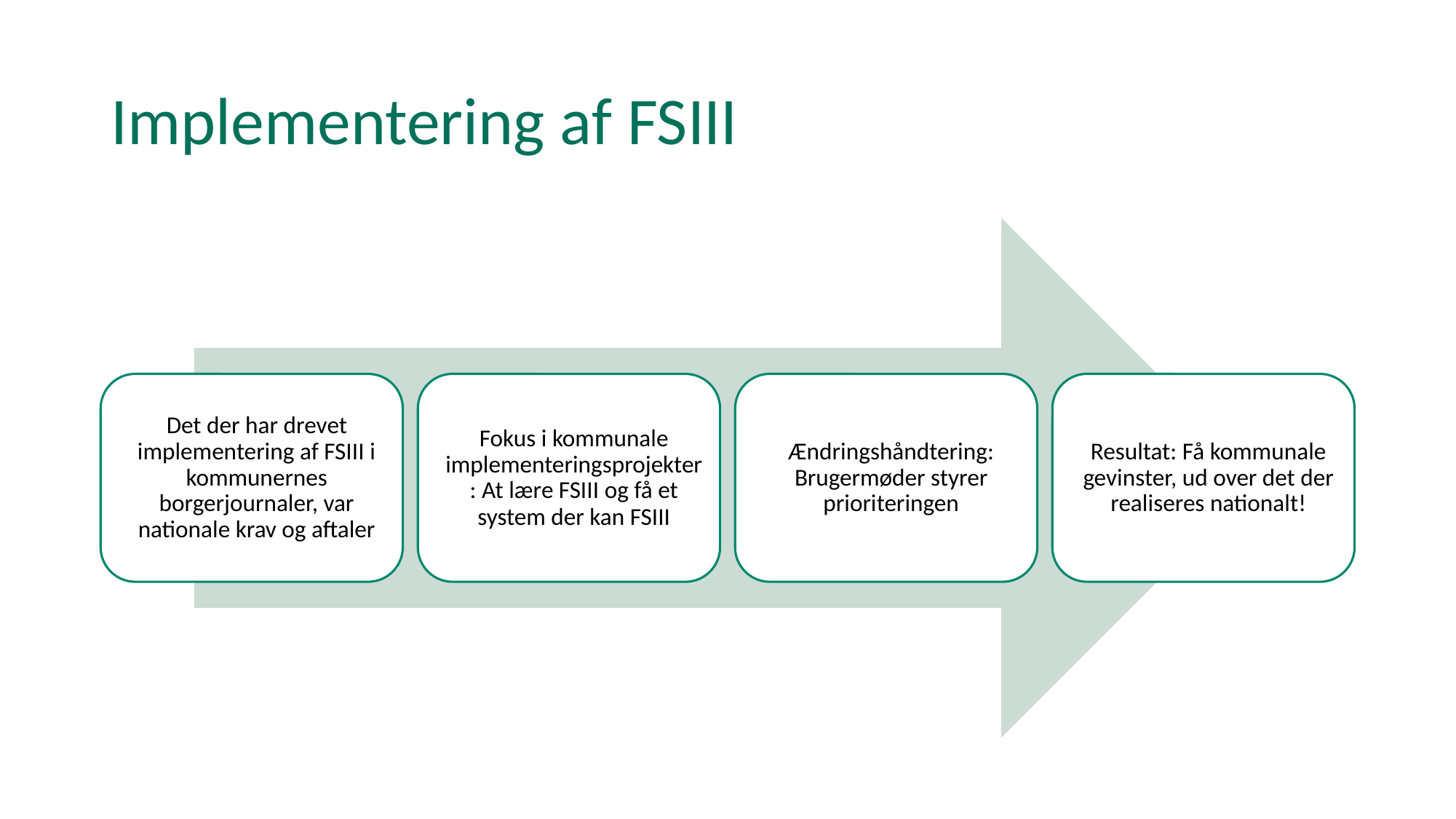

# Implementering af FSIII
Det der har drevet implementering af FSIII i kommunernes borgerjournaler, var nationale krav og aftaler
Fokus i kommunale implementeringsprojekter: At lære FSIII og få et system der kan FSIII
Ændringshåndtering: Brugermøder styrer prioriteringen
Resultat: Få kommunale gevinster, ud over det der realiseres nationalt!